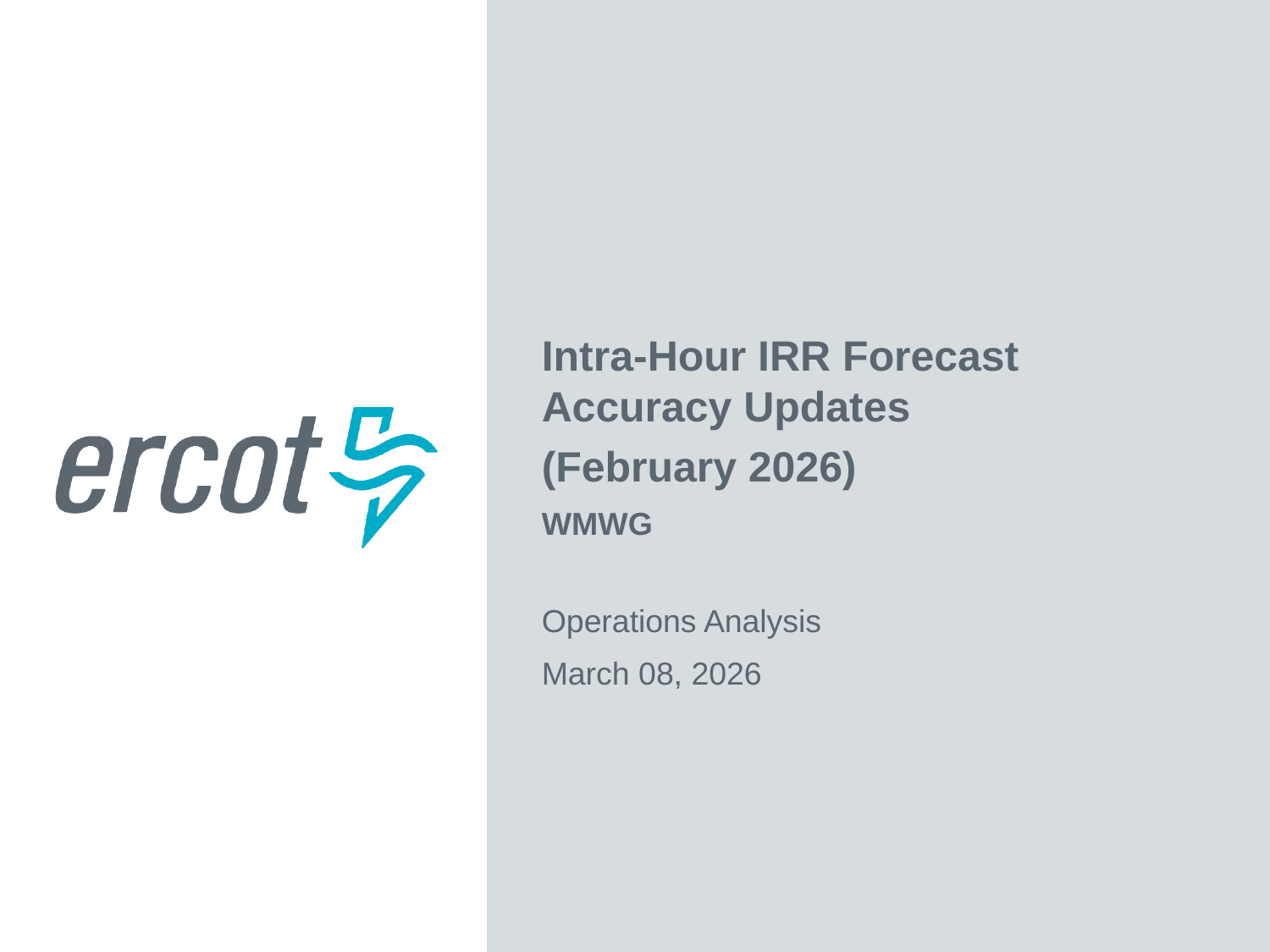

Intra-Hour IRR Forecast Accuracy Updates
(February 2026)
WMWG

Operations Analysis
March 08, 2026